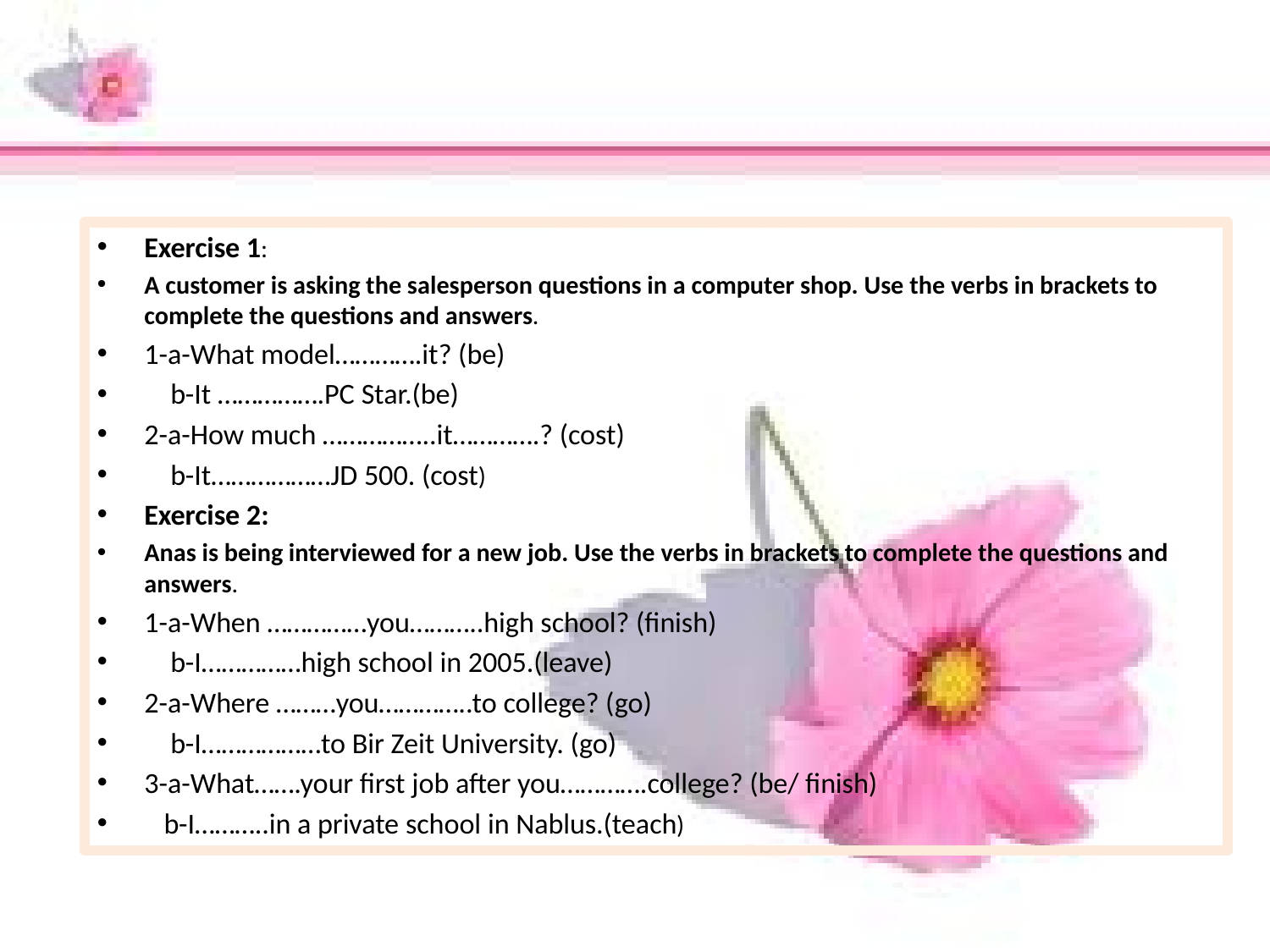

Exercise 1:
A customer is asking the salesperson questions in a computer shop. Use the verbs in brackets to complete the questions and answers.
1-a-What model………….it? (be)
    b-It …………….PC Star.(be)
2-a-How much ……………..it………….? (cost)
    b-It………………JD 500. (cost)
Exercise 2:
Anas is being interviewed for a new job. Use the verbs in brackets to complete the questions and answers.
1-a-When ……………you………..high school? (finish)
    b-I……………high school in 2005.(leave)
2-a-Where ………you…………..to college? (go)
    b-I………………to Bir Zeit University. (go)
3-a-What…….your first job after you………….college? (be/ finish)
   b-I………..in a private school in Nablus.(teach)